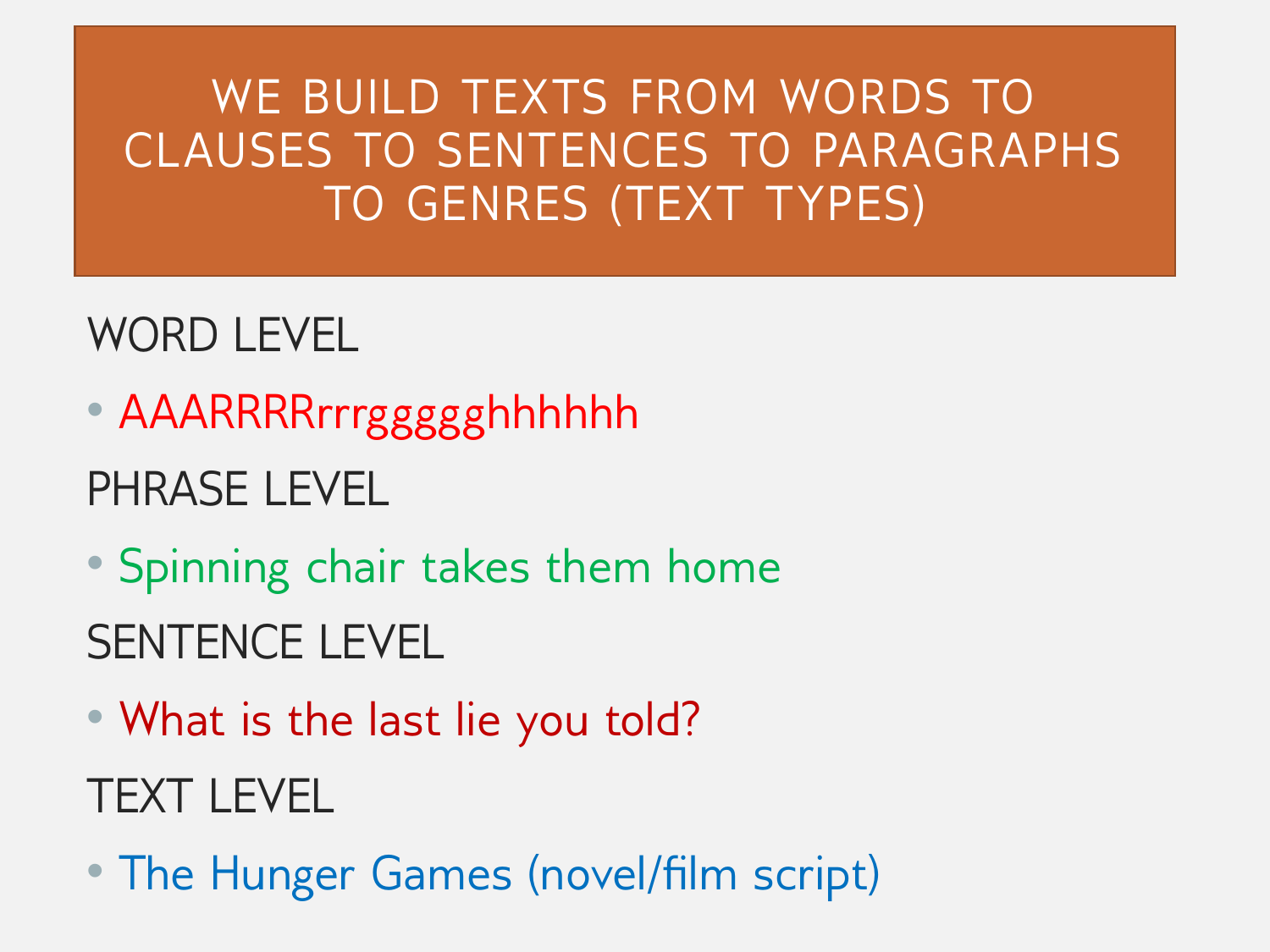

# We build texts from words to CLAUSES TO sentences to paragraphs to genres (text types)
WORD LEVEL
AAARRRRrrrggggghhhhhh
PHRASE LEVEL
Spinning chair takes them home
SENTENCE LEVEL
What is the last lie you told?
TEXT LEVEL
The Hunger Games (novel/film script)